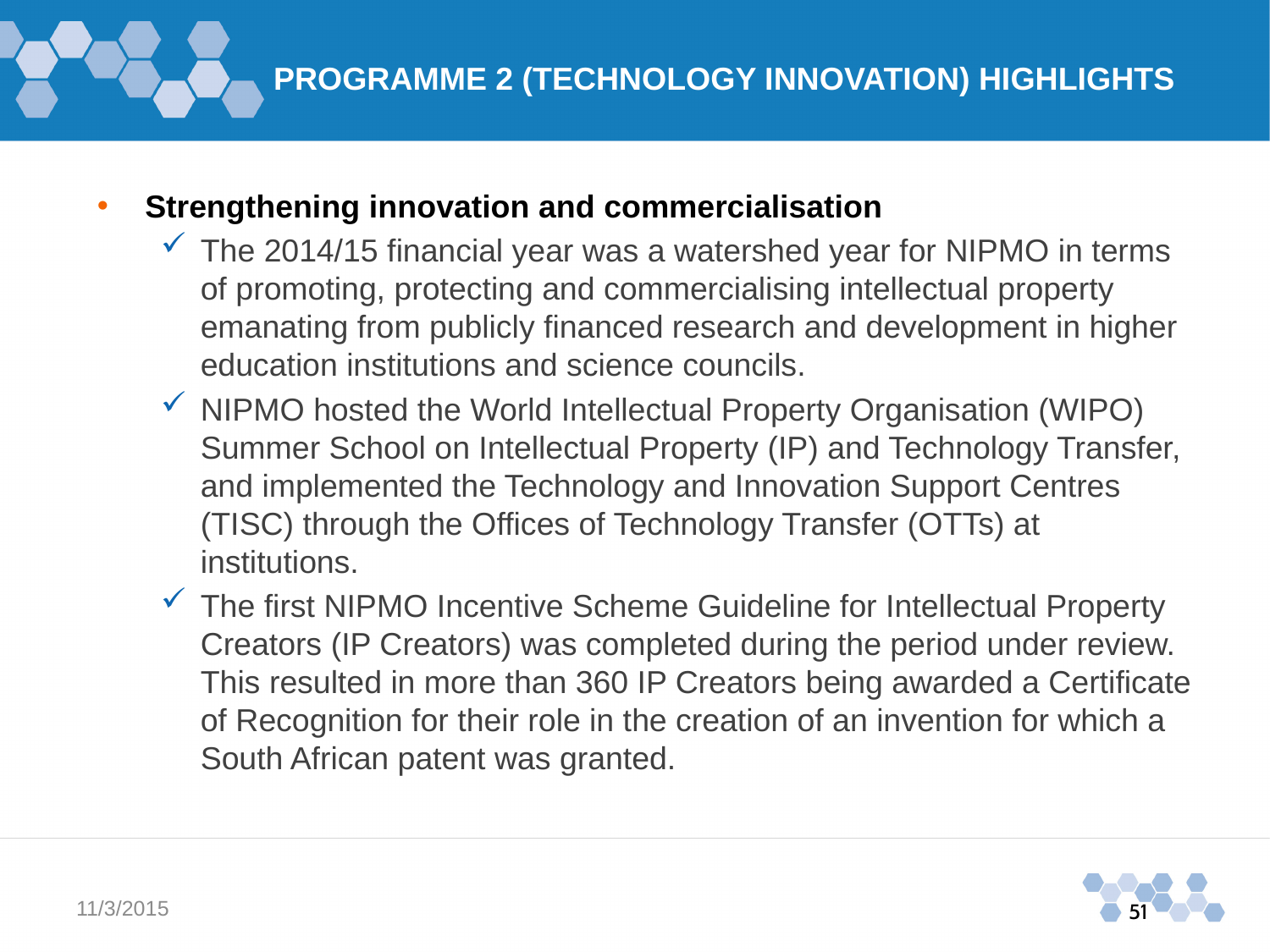

PROGRAMME 2 (TECHNOLOGY INNOVATION) HIGHLIGHTS

Strengthening innovation and commercialisation
The 2014/15 financial year was a watershed year for NIPMO in terms of promoting, protecting and commercialising intellectual property emanating from publicly financed research and development in higher education institutions and science councils.
NIPMO hosted the World Intellectual Property Organisation (WIPO) Summer School on Intellectual Property (IP) and Technology Transfer, and implemented the Technology and Innovation Support Centres (TISC) through the Offices of Technology Transfer (OTTs) at institutions.
The first NIPMO Incentive Scheme Guideline for Intellectual Property Creators (IP Creators) was completed during the period under review. This resulted in more than 360 IP Creators being awarded a Certificate of Recognition for their role in the creation of an invention for which a South African patent was granted.
11/3/2015
51